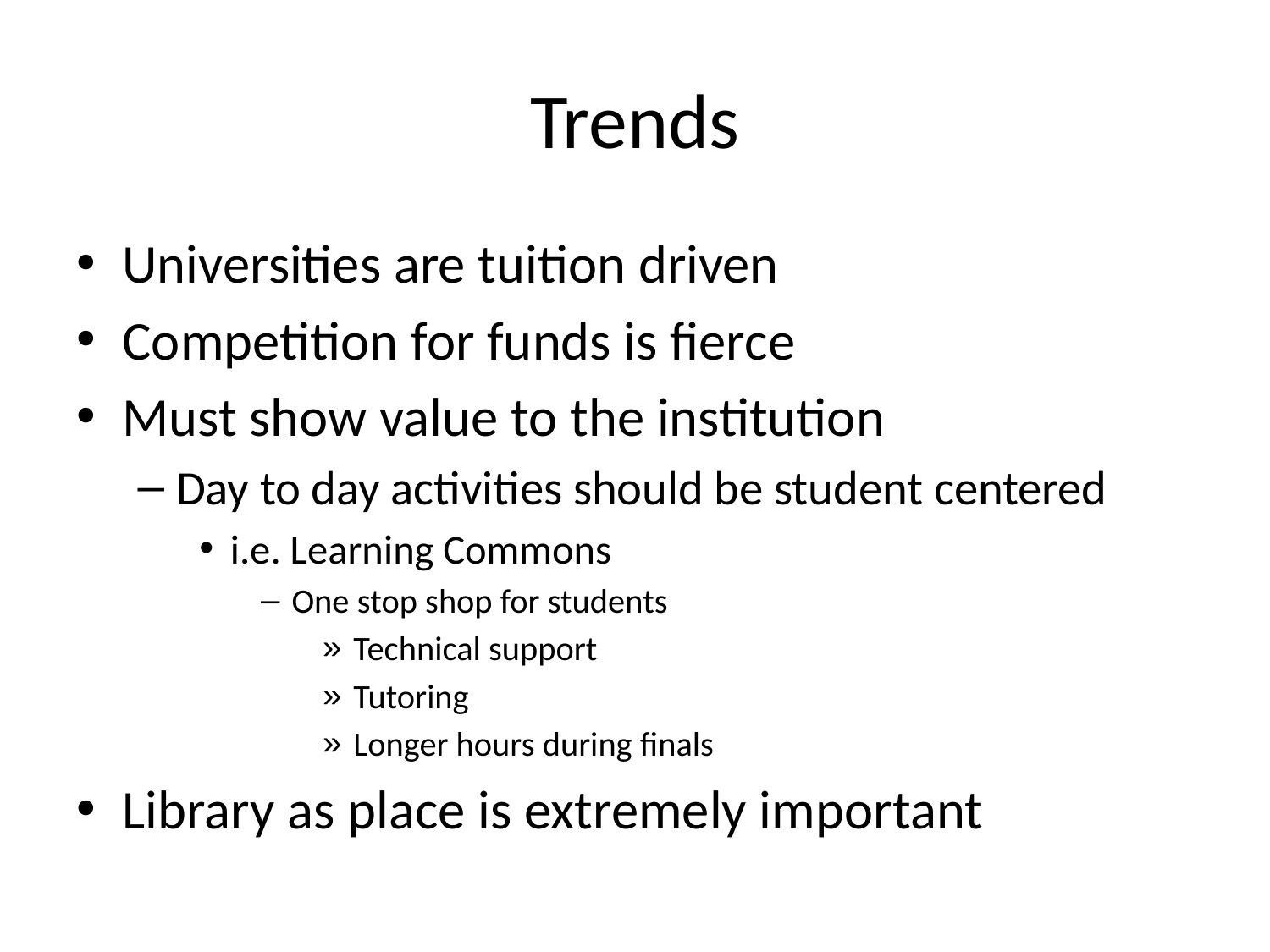

# Trends
Universities are tuition driven
Competition for funds is fierce
Must show value to the institution
Day to day activities should be student centered
i.e. Learning Commons
One stop shop for students
Technical support
Tutoring
Longer hours during finals
Library as place is extremely important